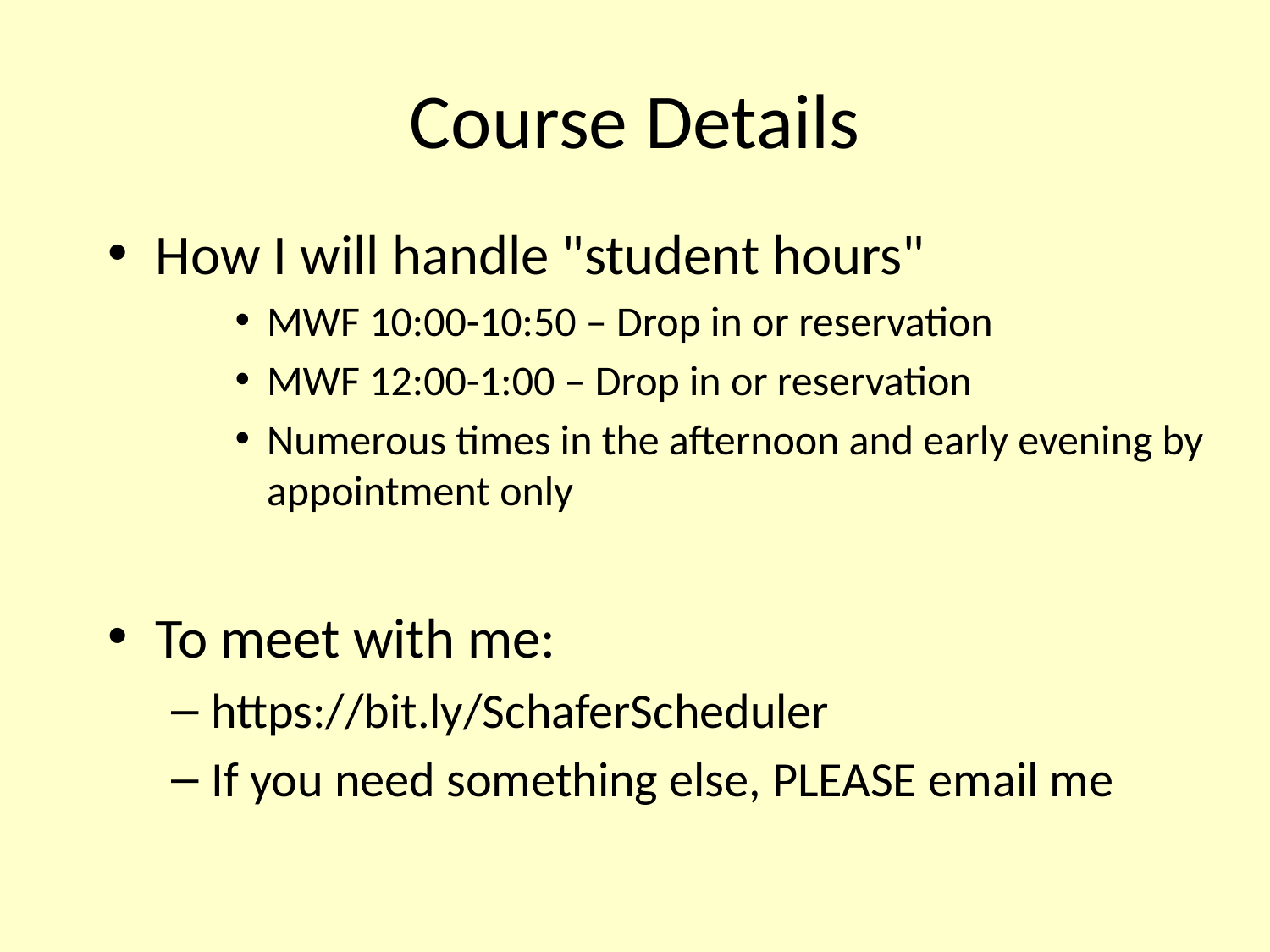

# Course Details
How I will handle "student hours"
MWF 10:00-10:50 – Drop in or reservation
MWF 12:00-1:00 – Drop in or reservation
Numerous times in the afternoon and early evening by appointment only

To meet with me:
https://bit.ly/SchaferScheduler
If you need something else, PLEASE email me